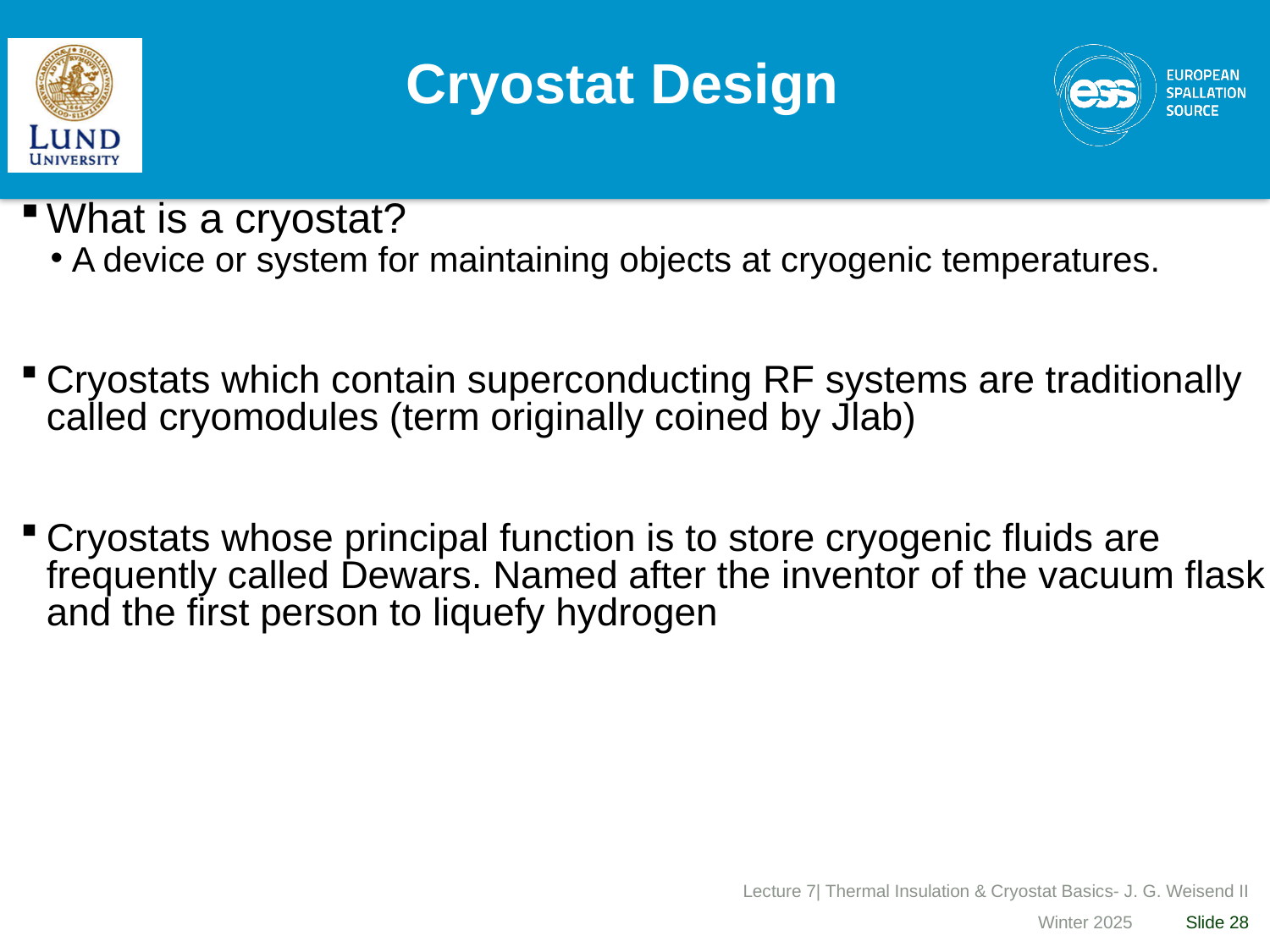

# Cryostat Design
What is a cryostat?
A device or system for maintaining objects at cryogenic temperatures.

Cryostats which contain superconducting RF systems are traditionally called cryomodules (term originally coined by Jlab)

Cryostats whose principal function is to store cryogenic fluids are frequently called Dewars. Named after the inventor of the vacuum flask and the first person to liquefy hydrogen
Lecture 7| Thermal Insulation & Cryostat Basics- J. G. Weisend II
Winter 2025
Slide 28